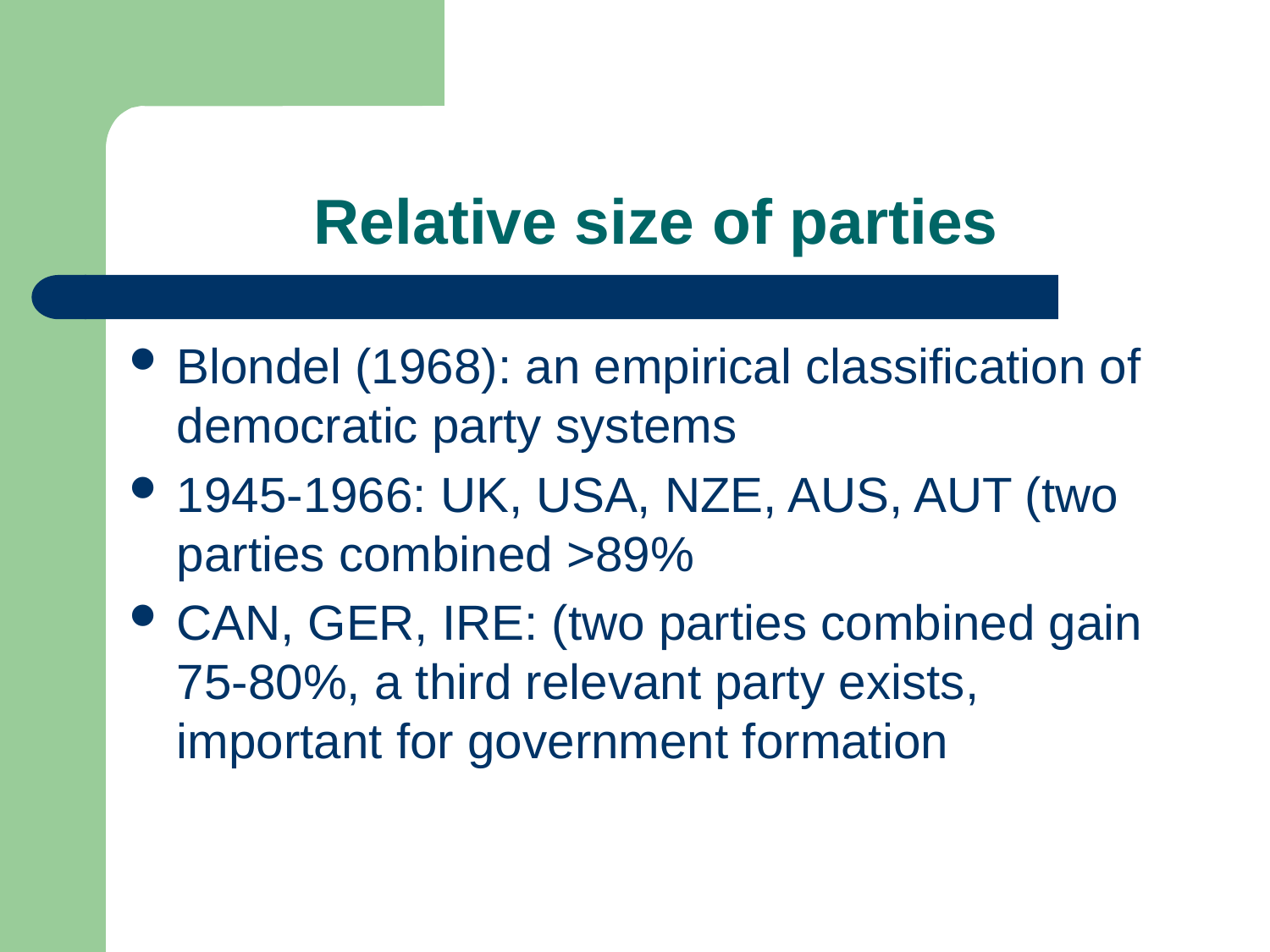

# Relative size of parties
Blondel (1968): an empirical classification of democratic party systems
1945-1966: UK, USA, NZE, AUS, AUT (two parties combined >89%
CAN, GER, IRE: (two parties combined gain 75-80%, a third relevant party exists, important for government formation